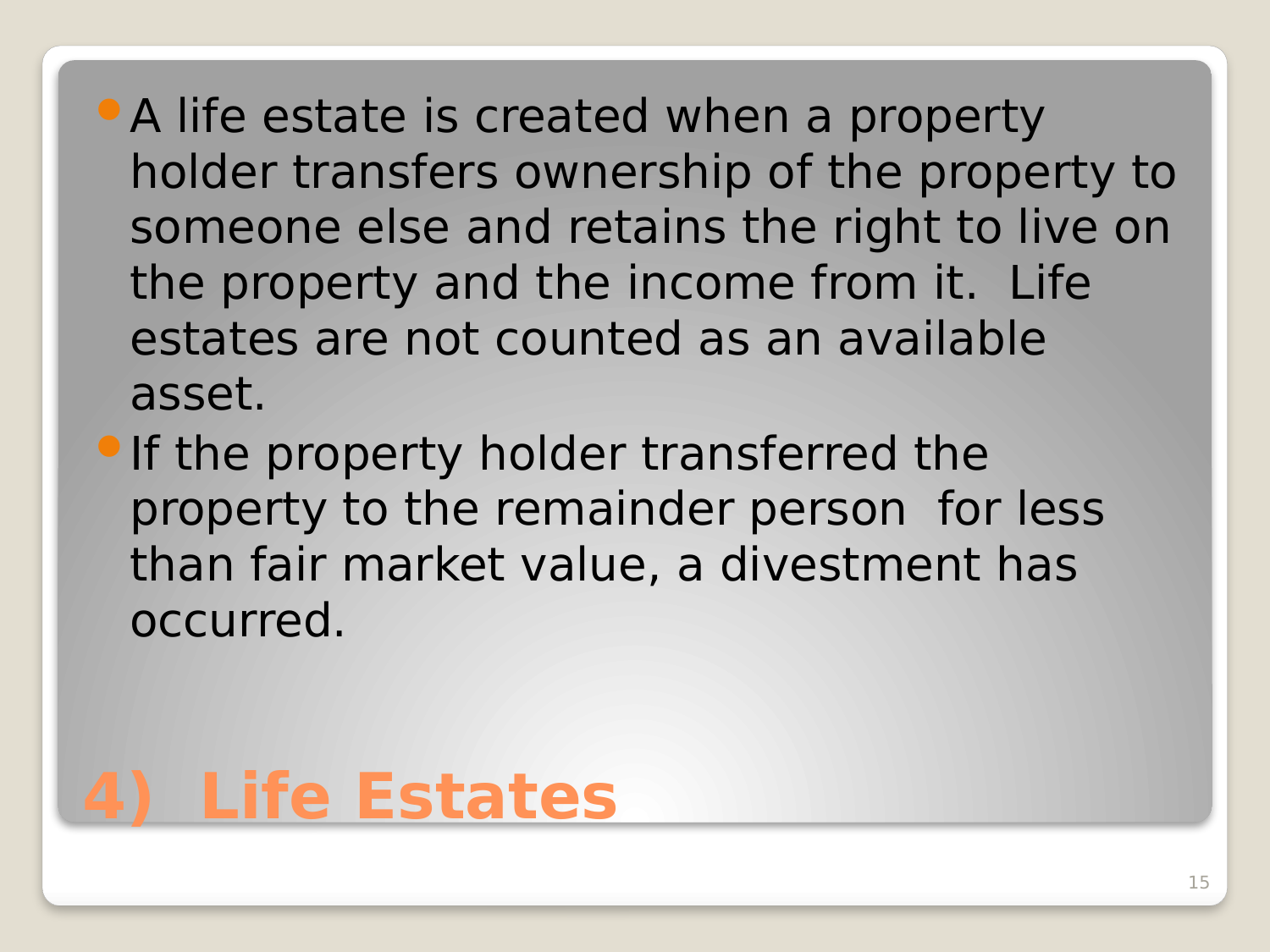

A life estate is created when a property holder transfers ownership of the property to someone else and retains the right to live on the property and the income from it.  Life estates are not counted as an available asset.
If the property holder transferred the property to the remainder person  for less than fair market value, a divestment has occurred.
# 4)  Life Estates
15